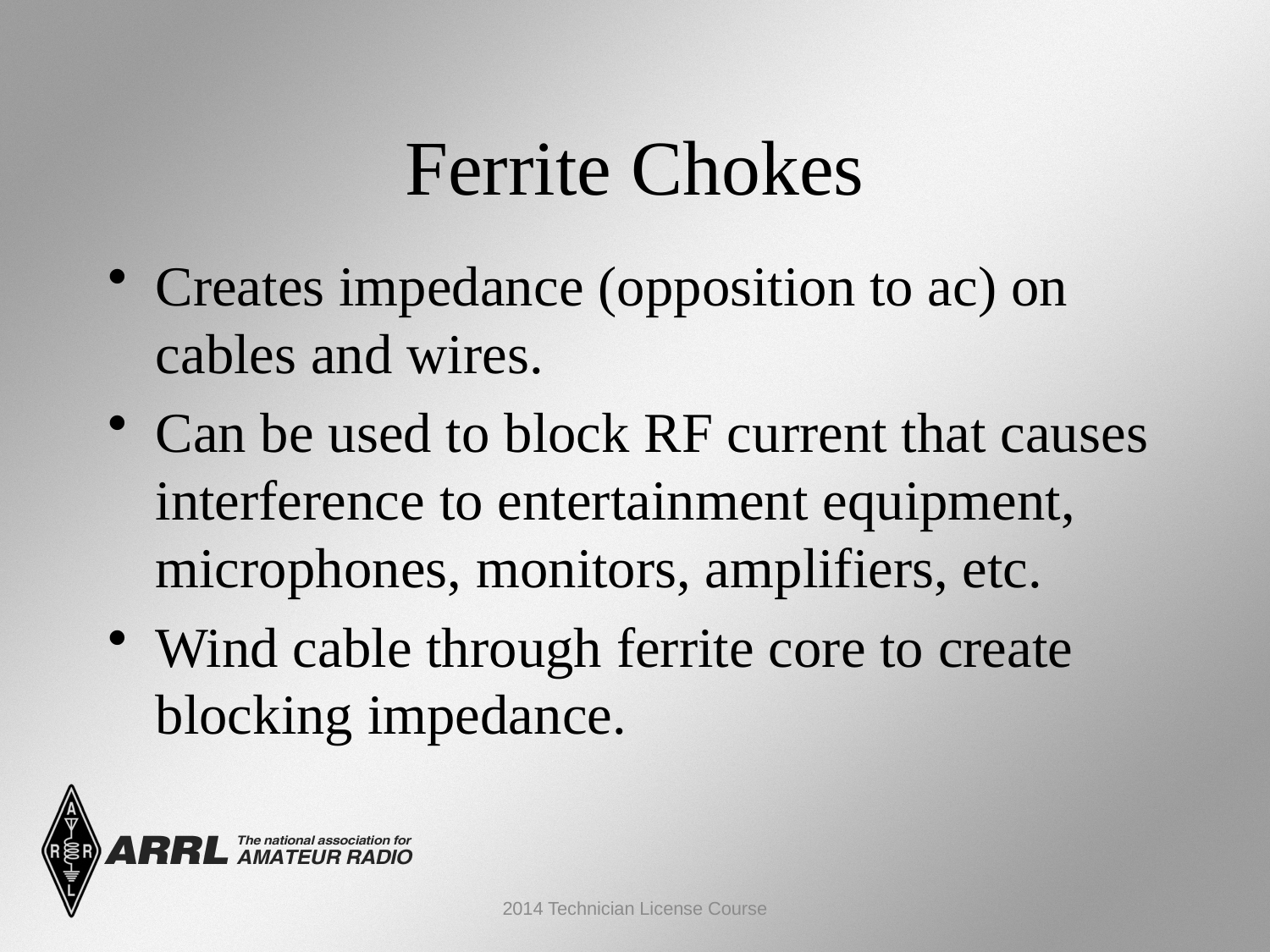

Ferrite Chokes
Creates impedance (opposition to ac) on cables and wires.
Can be used to block RF current that causes interference to entertainment equipment, microphones, monitors, amplifiers, etc.
Wind cable through ferrite core to create blocking impedance.
2014 Technician License Course